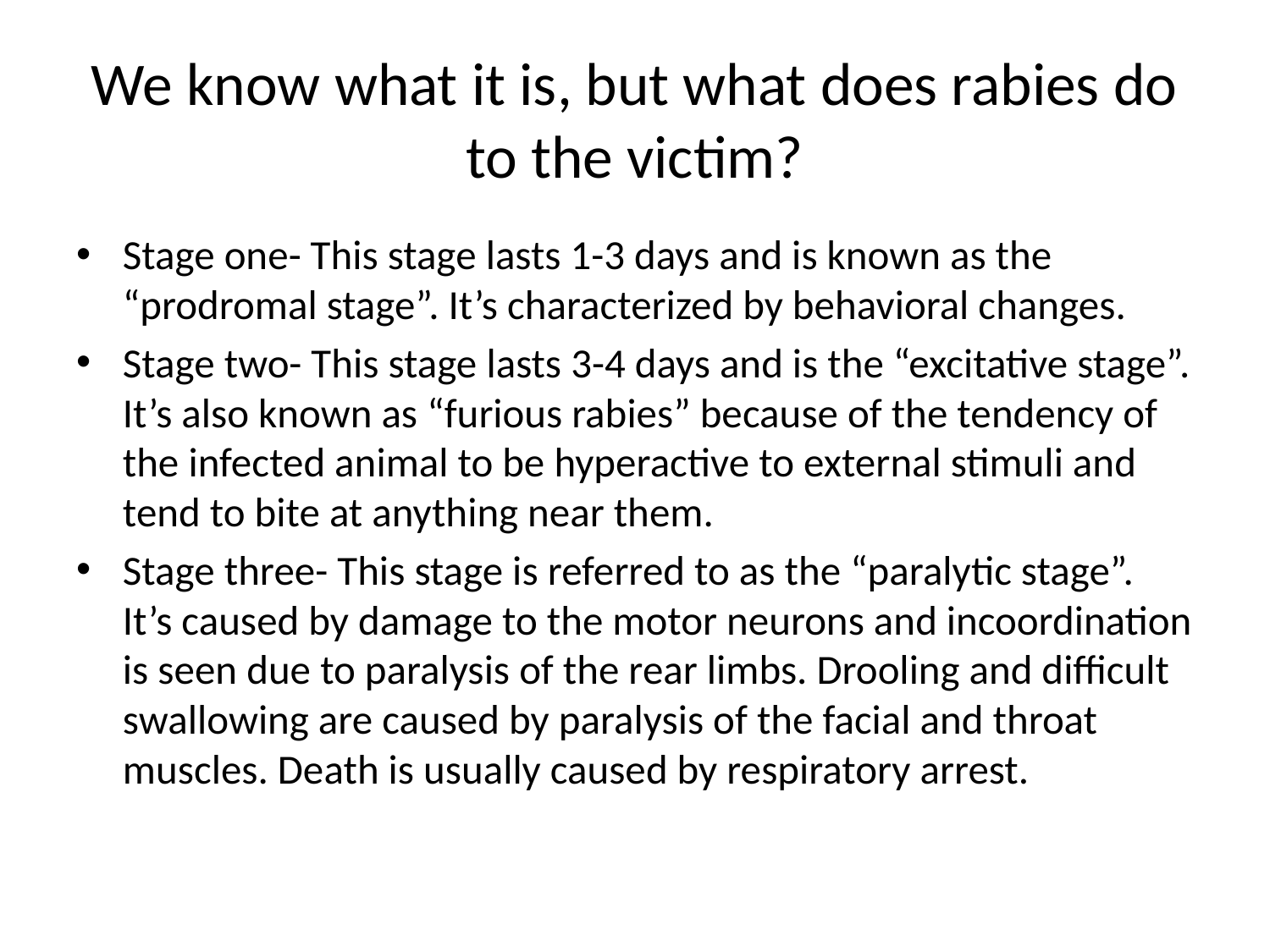

# We know what it is, but what does rabies do to the victim?
Stage one- This stage lasts 1-3 days and is known as the “prodromal stage”. It’s characterized by behavioral changes.
Stage two- This stage lasts 3-4 days and is the “excitative stage”. It’s also known as “furious rabies” because of the tendency of the infected animal to be hyperactive to external stimuli and tend to bite at anything near them.
Stage three- This stage is referred to as the “paralytic stage”. It’s caused by damage to the motor neurons and incoordination is seen due to paralysis of the rear limbs. Drooling and difficult swallowing are caused by paralysis of the facial and throat muscles. Death is usually caused by respiratory arrest.